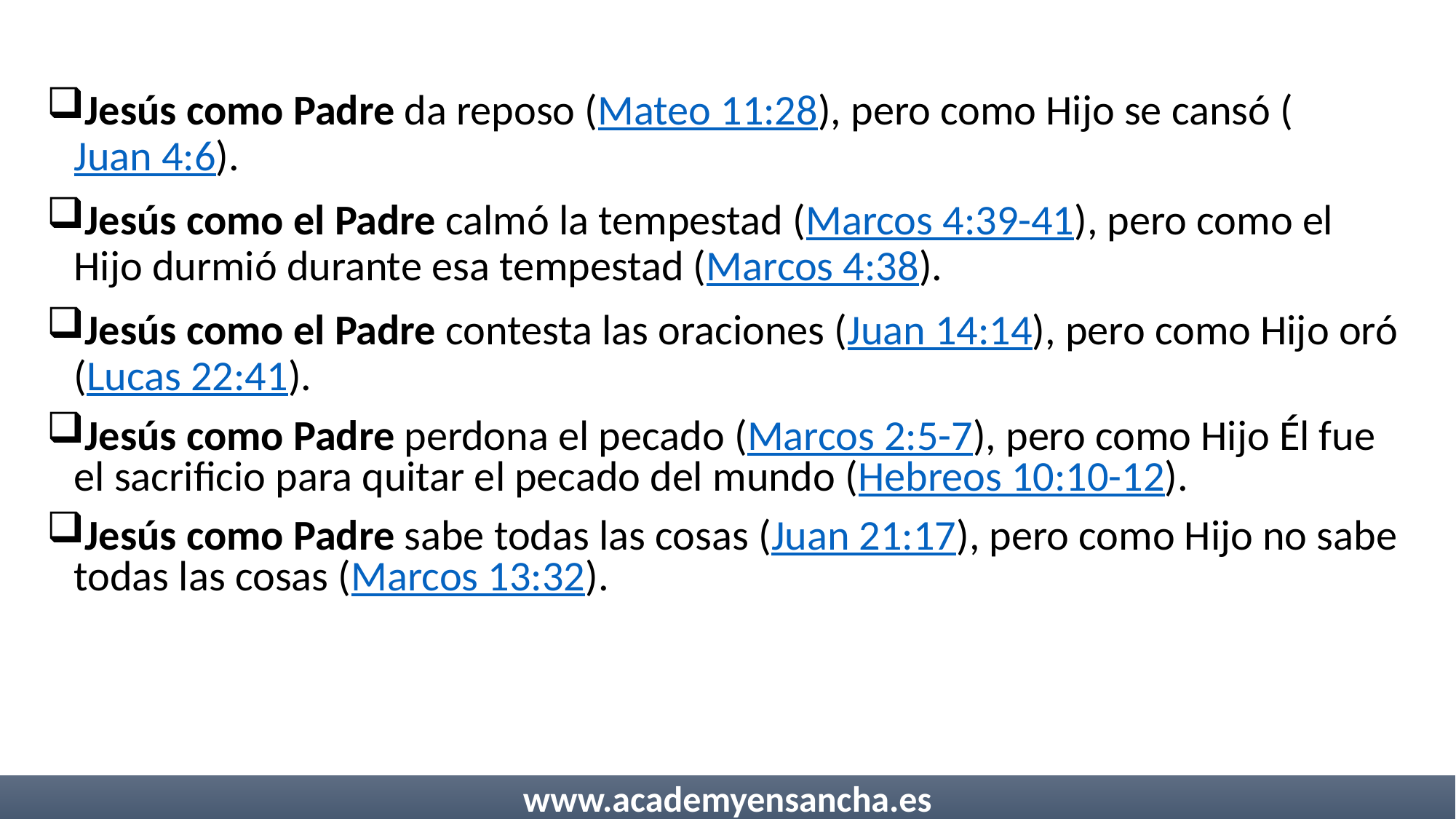

Jesús como Padre da reposo (Mateo 11:28), pero como Hijo se cansó (Juan 4:6).
Jesús como el Padre calmó la tempestad (Marcos 4:39-41), pero como el Hijo durmió durante esa tempestad (Marcos 4:38).
Jesús como el Padre contesta las oraciones (Juan 14:14), pero como Hijo oró (Lucas 22:41).
Jesús como Padre perdona el pecado (Marcos 2:5-7), pero como Hijo Él fue el sacrificio para quitar el pecado del mundo (Hebreos 10:10-12).
Jesús como Padre sabe todas las cosas (Juan 21:17), pero como Hijo no sabe todas las cosas (Marcos 13:32).